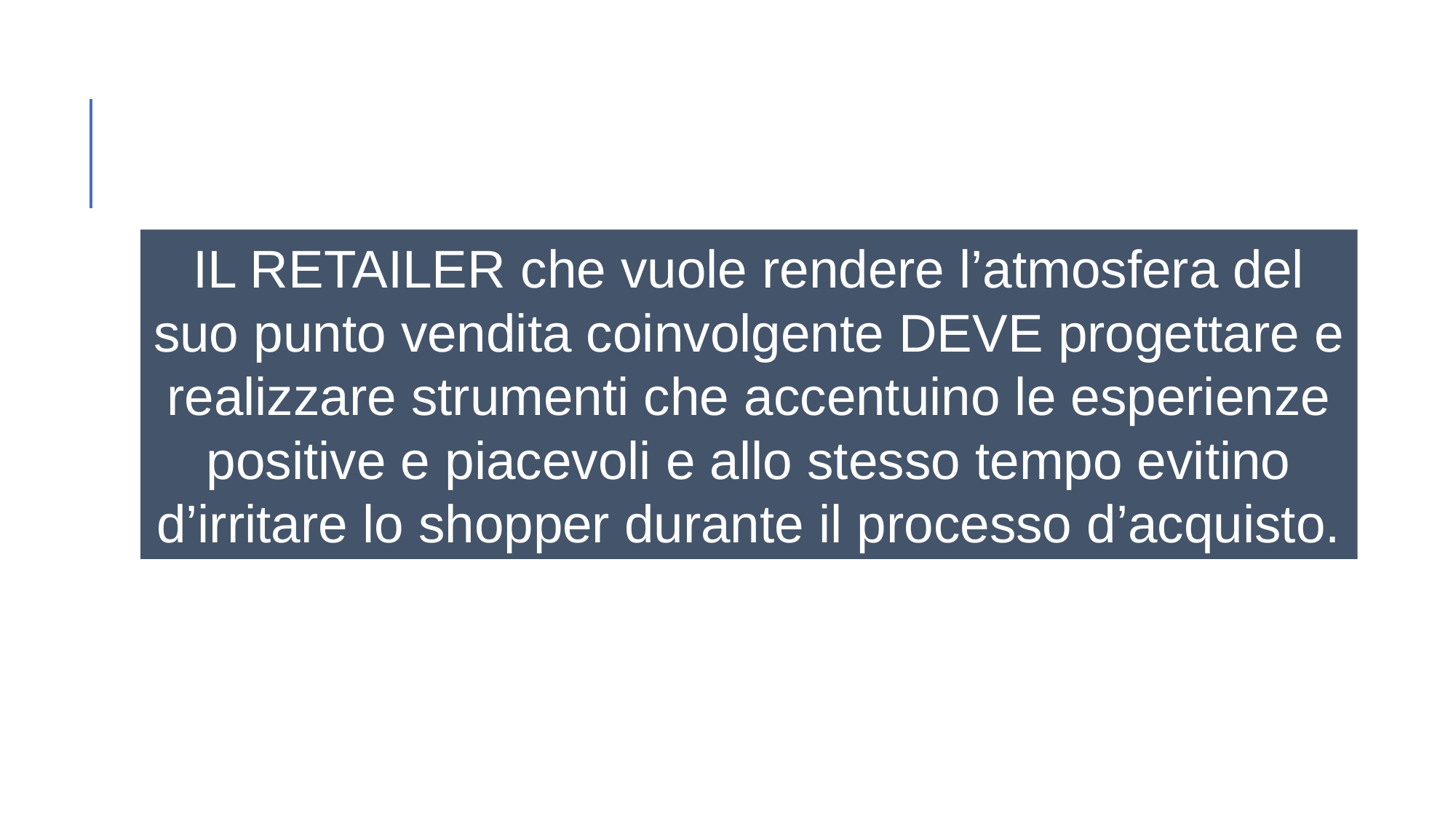

IL RETAILER che vuole rendere l’atmosfera del suo punto vendita coinvolgente DEVE progettare e realizzare strumenti che accentuino le esperienze positive e piacevoli e allo stesso tempo evitino d’irritare lo shopper durante il processo d’acquisto.